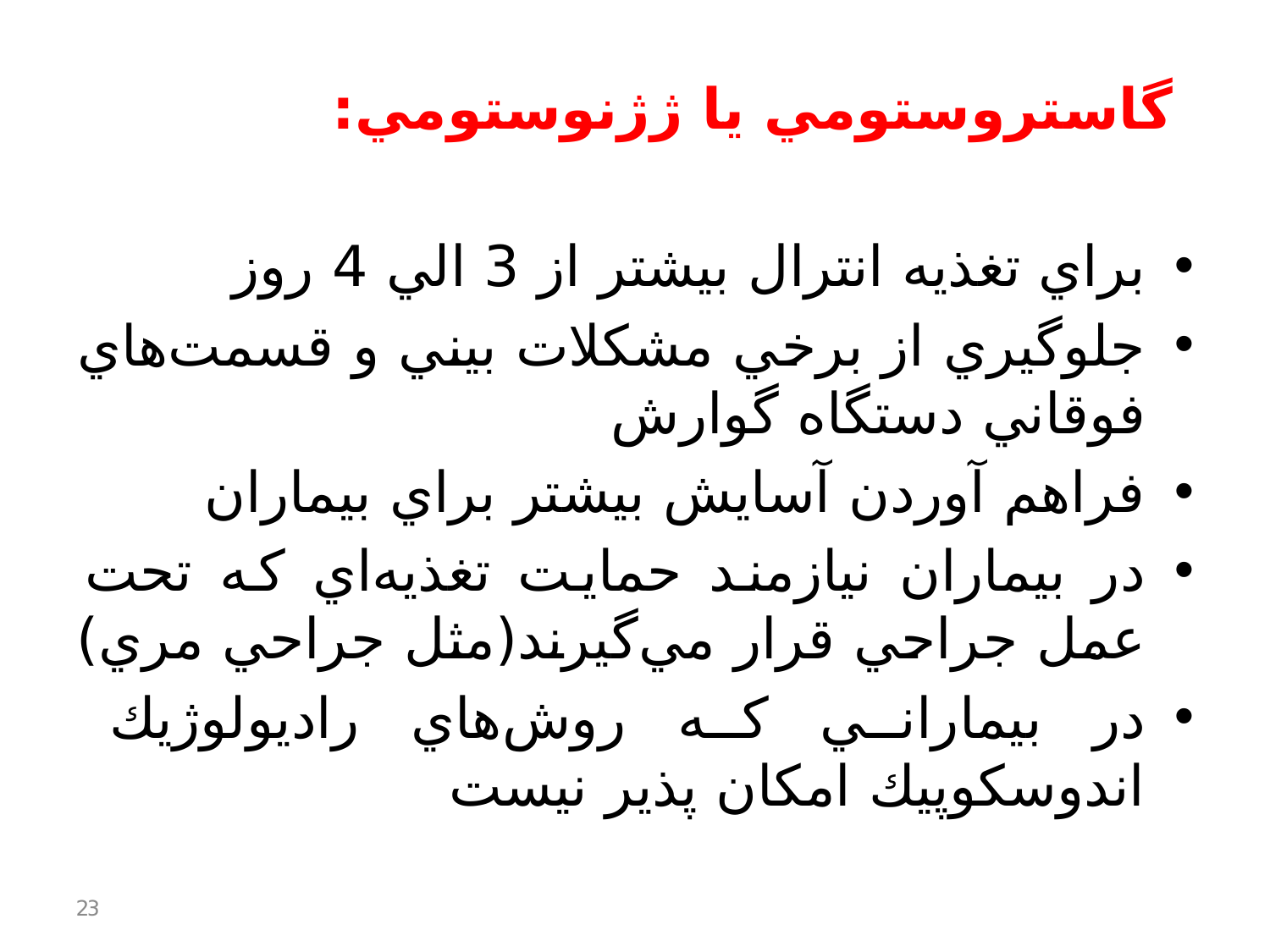

گاستروستومي يا ژژنوستومي:

براي تغذيه انترال بيشتر از 3 الي 4 روز
جلوگيري از برخي مشكلات بيني و قسمت‌هاي فوقاني دستگاه گوارش
فراهم آوردن آسايش بيشتر براي بيماران
در بيماران نيازمند حمايت تغذيه‌اي كه تحت عمل جراحي قرار مي‌گيرند(مثل جراحي مري)
در بيماراني كه روش‌هاي راديولوژيك اندوسكوپيك امكان پذير نيست
23